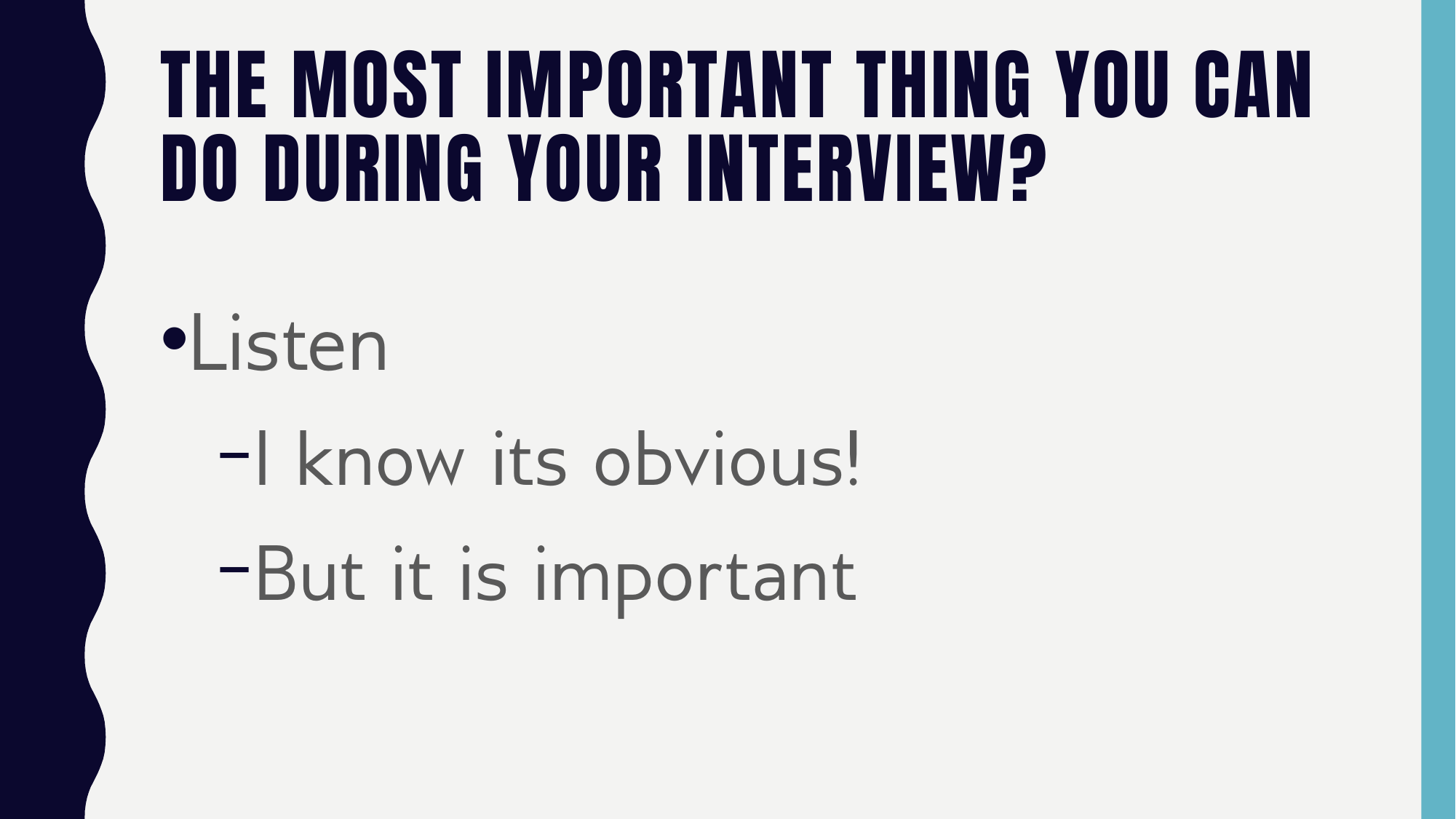

# The most important thing you can do during your interview?
Listen
I know its obvious!
But it is important